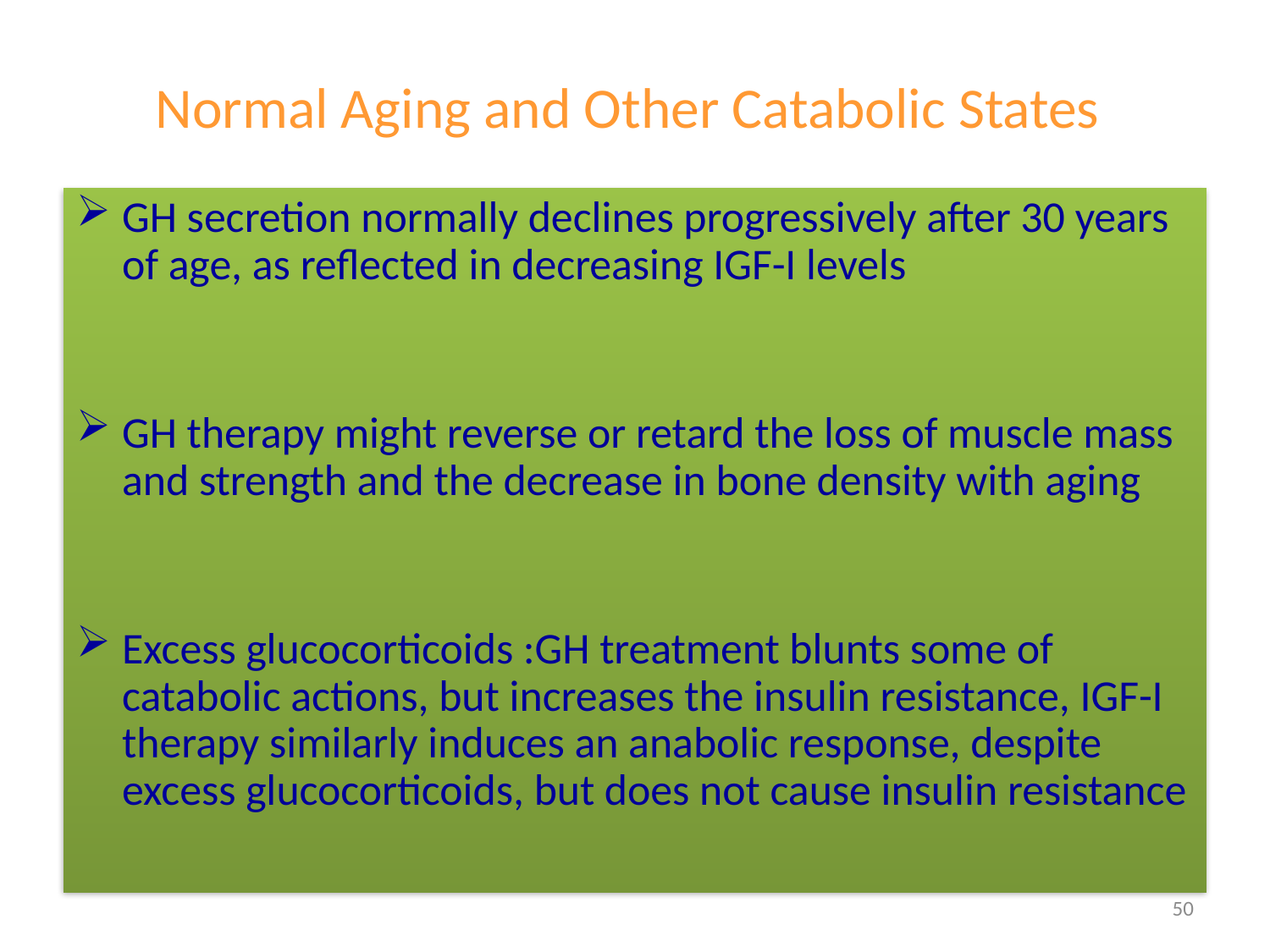

# Normal Aging and Other Catabolic States
GH secretion normally declines progressively after 30 years of age, as reflected in decreasing IGF-I levels

GH therapy might reverse or retard the loss of muscle mass and strength and the decrease in bone density with aging

Excess glucocorticoids :GH treatment blunts some of catabolic actions, but increases the insulin resistance, IGF-I therapy similarly induces an anabolic response, despite excess glucocorticoids, but does not cause insulin resistance
50